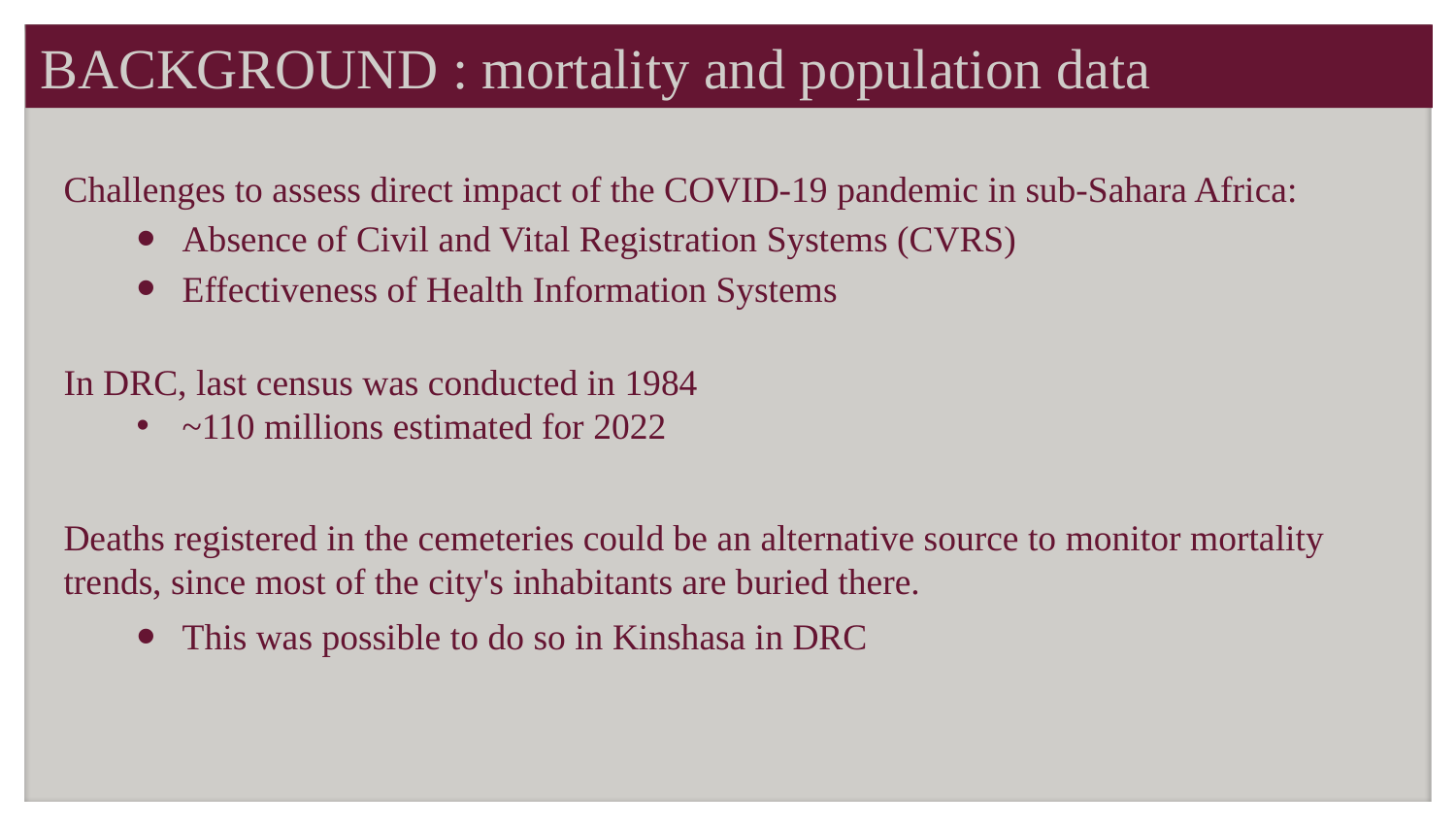

# BACKGROUND : mortality and population data
Challenges to assess direct impact of the COVID-19 pandemic in sub-Sahara Africa:
Absence of Civil and Vital Registration Systems (CVRS)
Effectiveness of Health Information Systems

In DRC, last census was conducted in 1984
~110 millions estimated for 2022

Deaths registered in the cemeteries could be an alternative source to monitor mortality trends, since most of the city's inhabitants are buried there.
This was possible to do so in Kinshasa in DRC